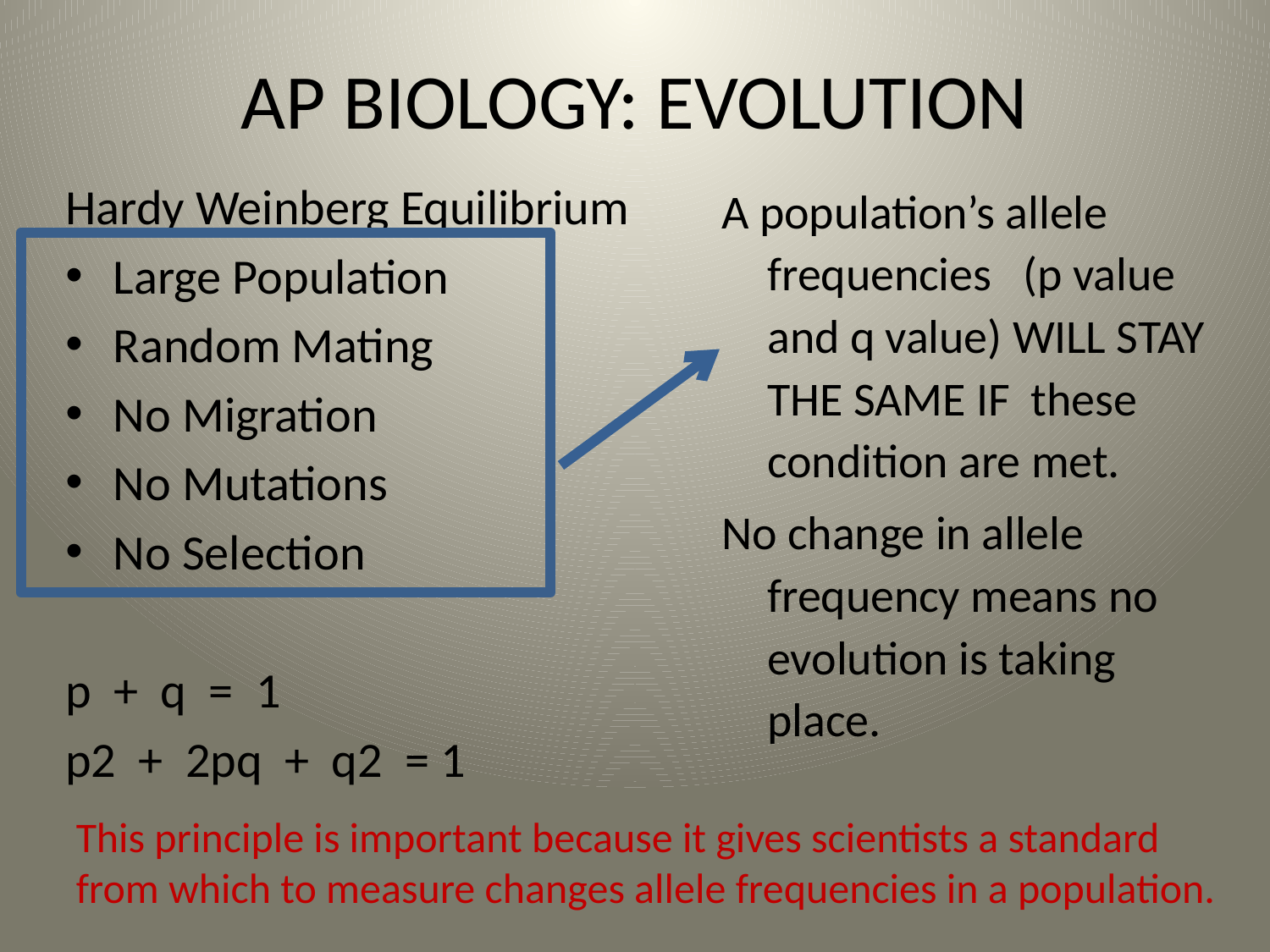

# AP BIOLOGY: EVOLUTION
Hardy Weinberg Equilibrium
Large Population
Random Mating
No Migration
No Mutations
No Selection

p  +  q  =  1
p2  +  2pq  +  q2  = 1

A population’s allele frequencies   (p value and q value) WILL STAY THE SAME IF  these condition are met.
No change in allele frequency means no evolution is taking place.

This principle is important because it gives scientists a standard from which to measure changes allele frequencies in a population.